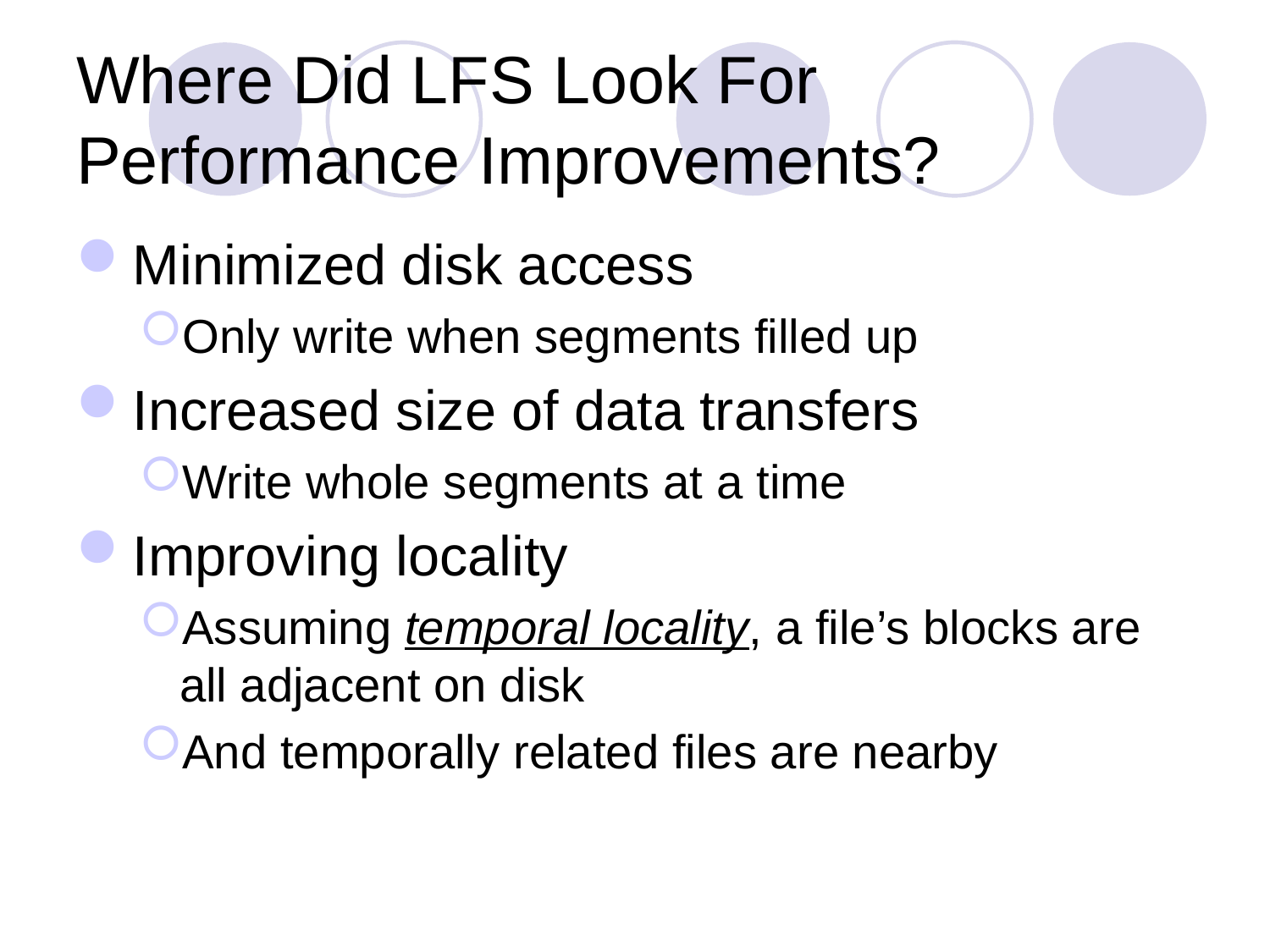

# Where Did LFS Look For Performance Improvements?
Minimized disk access
Only write when segments filled up
Increased size of data transfers
Write whole segments at a time
Improving locality
Assuming temporal locality, a file’s blocks are all adjacent on disk
And temporally related files are nearby